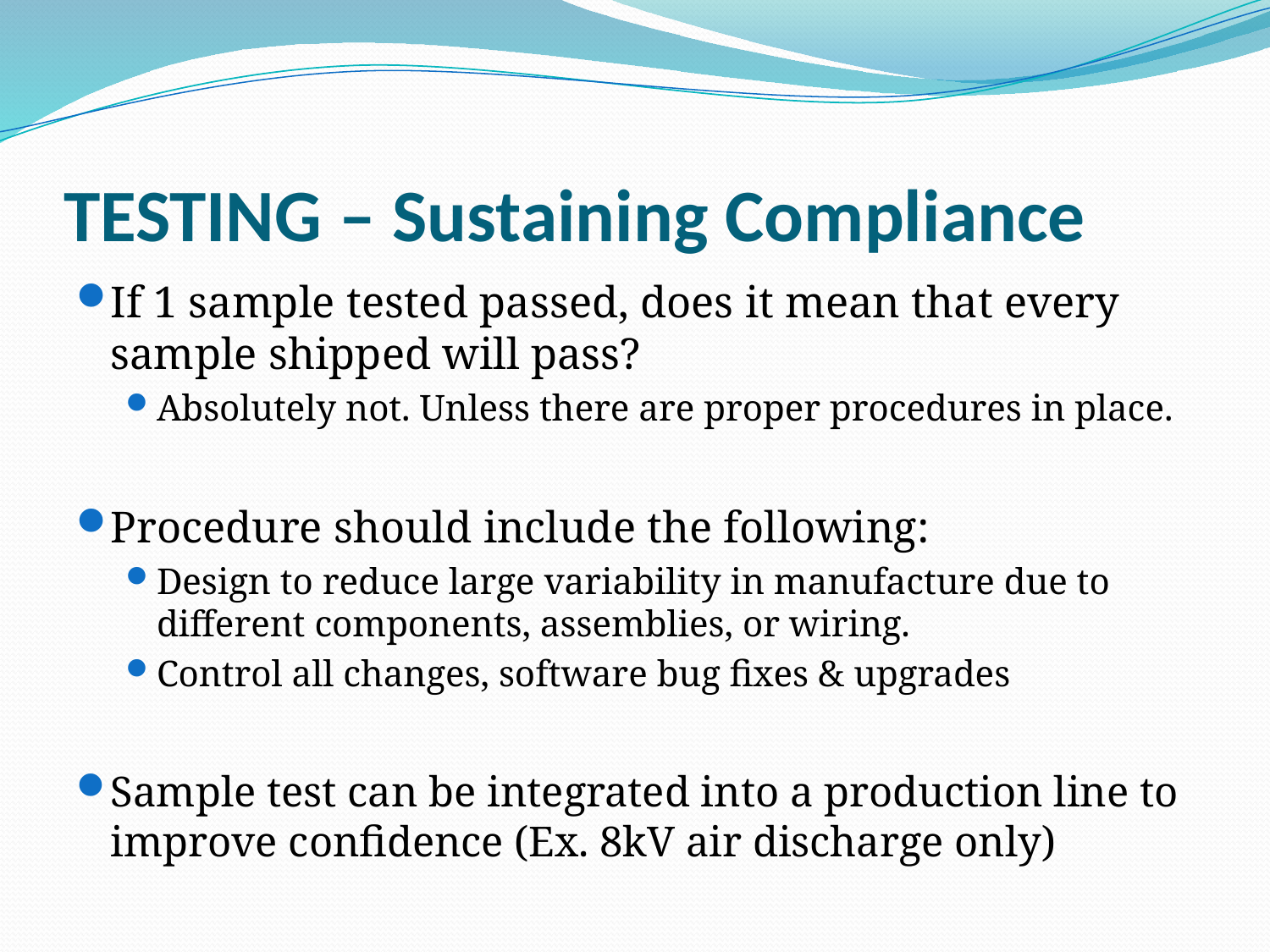

# TESTING – Sustaining Compliance
If 1 sample tested passed, does it mean that every sample shipped will pass?
Absolutely not. Unless there are proper procedures in place.

Procedure should include the following:
Design to reduce large variability in manufacture due to different components, assemblies, or wiring.
Control all changes, software bug fixes & upgrades

Sample test can be integrated into a production line to improve confidence (Ex. 8kV air discharge only)